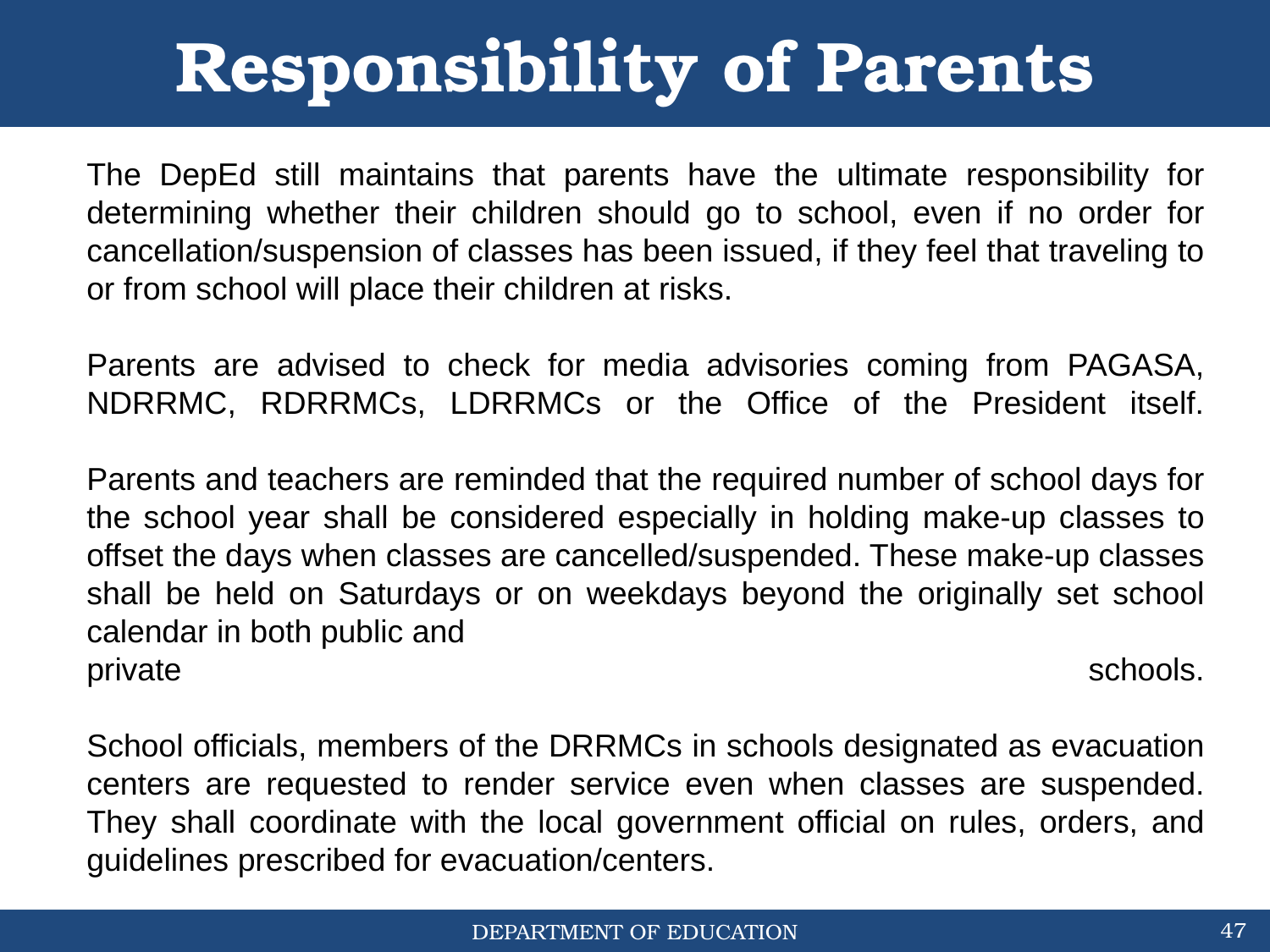

# Responsibility of Parents
The DepEd still maintains that parents have the ultimate responsibility for determining whether their children should go to school, even if no order for cancellation/suspension of classes has been issued, if they feel that traveling to or from school will place their children at risks.

Parents are advised to check for media advisories coming from PAGASA, NDRRMC, RDRRMCs, LDRRMCs or the Office of the President itself.
Parents and teachers are reminded that the required number of school days for the school year shall be considered especially in holding make-up classes to offset the days when classes are cancelled/suspended. These make-up classes shall be held on Saturdays or on weekdays beyond the originally set school calendar in both public and
private schools.
School officials, members of the DRRMCs in schools designated as evacuation centers are requested to render service even when classes are suspended. They shall coordinate with the local government official on rules, orders, and guidelines prescribed for evacuation/centers.
47